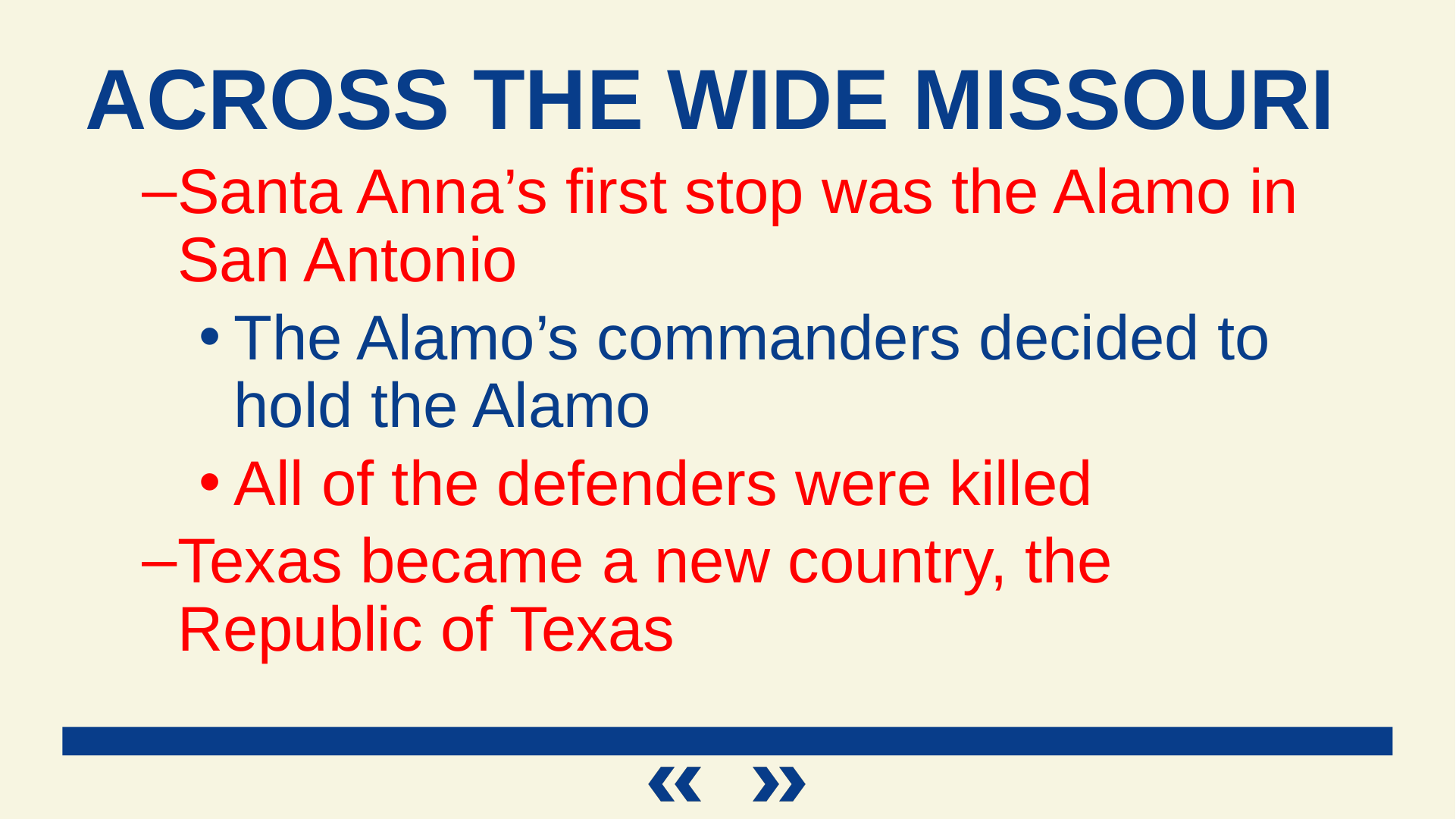

Across the Wide Missouri
Santa Anna’s first stop was the Alamo in San Antonio
The Alamo’s commanders decided to hold the Alamo
All of the defenders were killed
Texas became a new country, the Republic of Texas